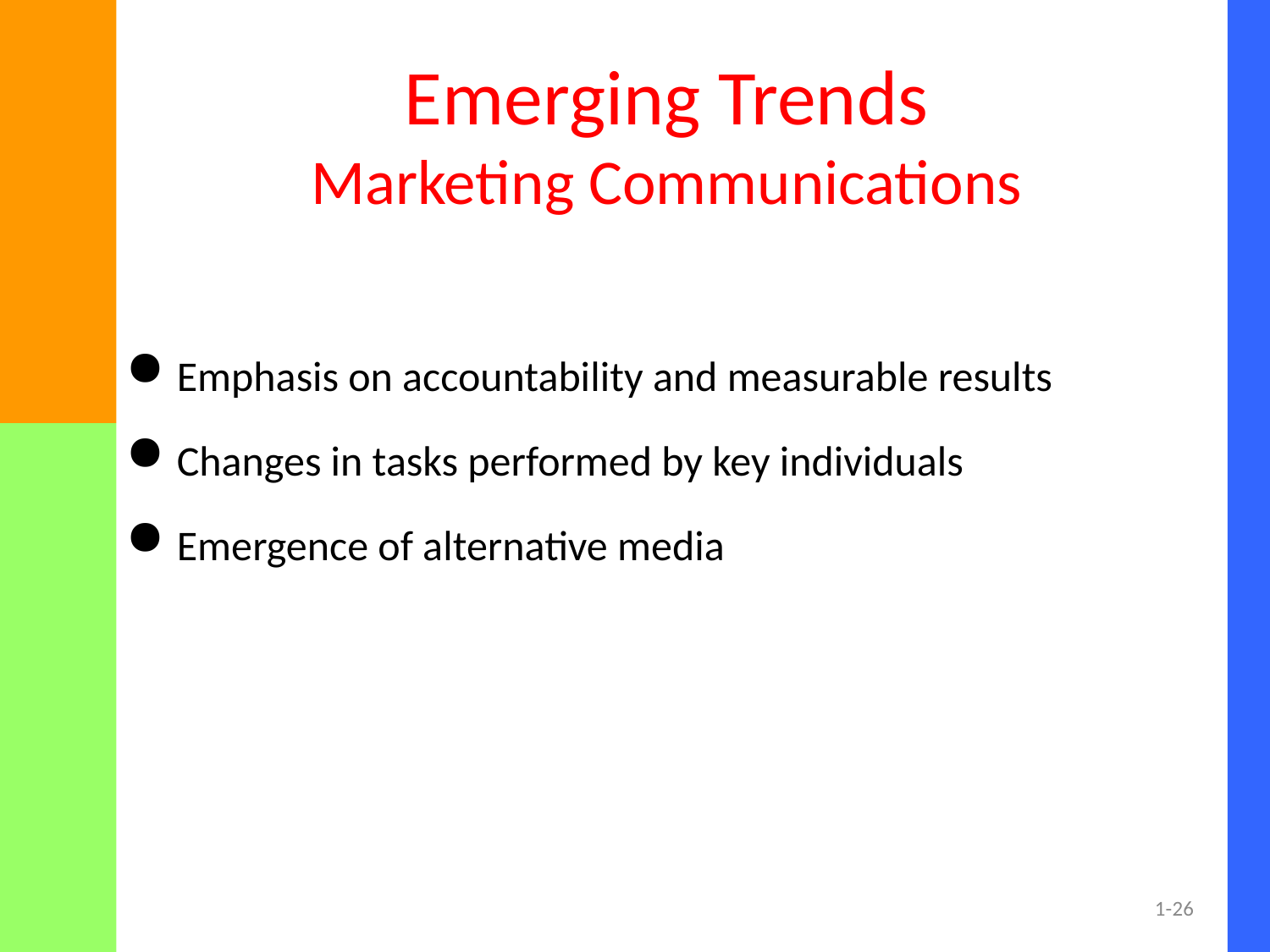

# Emerging Trends Marketing Communications
Emphasis on accountability and measurable results
Changes in tasks performed by key individuals
Emergence of alternative media

1-26